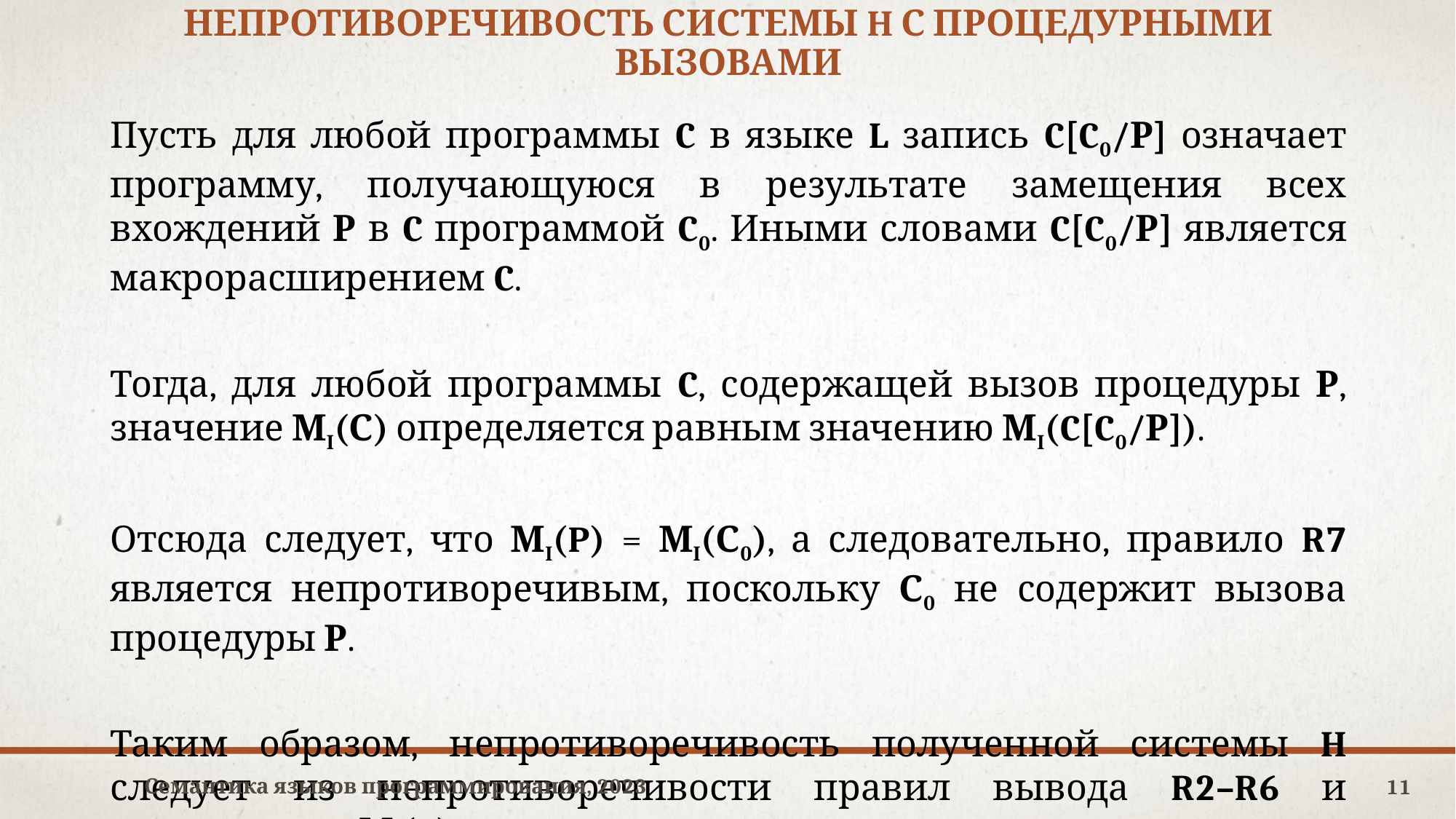

# непротиворечивость системы H с процедурными вызовами
Пусть для любой программы C в языке L запись C[C0/Р] означает программу, получающуюся в результате замещения всех вхождений Р в C программой C0. Иными словами C[C0/Р] является макрорасширением C.

Тогда, для любой программы C, содержащей вызов процедуры Р, значение МI(С) определяется равным значению МI(C[C0/Р]).

Отсюда следует, что МI(P) = МI(С0), а следовательно, правило R7 является непротиворечивым, поскольку С0 не содержит вызова процедуры Р.

Таким образом, непротиворечивость полученной системы H следует из непротиворечивости правил вывода R2–R6 и определения МI(C) для программ, содержащих вызов процедуры P.
Семантика языков программирования, 2023
11